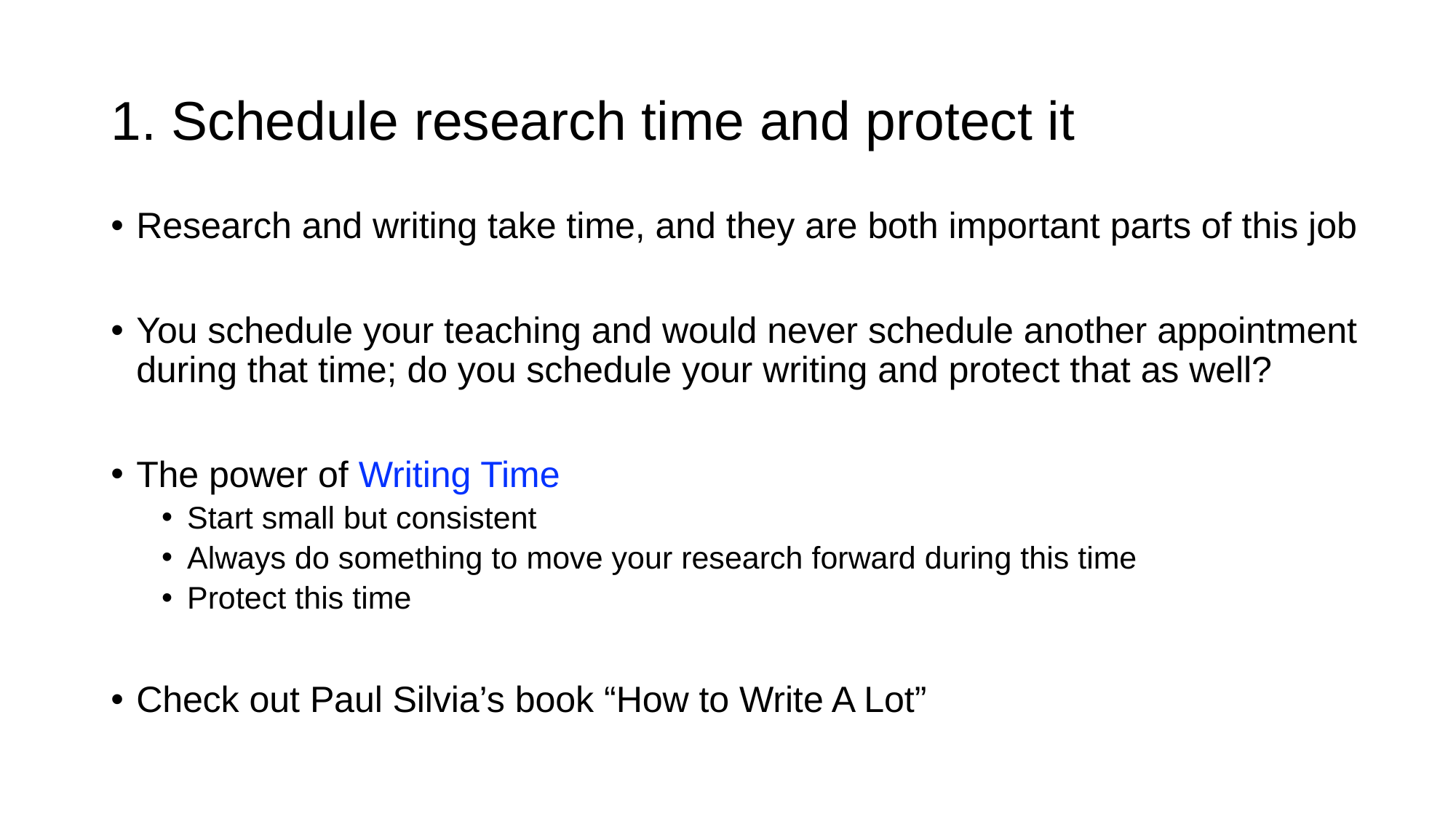

# 1. Schedule research time and protect it
Research and writing take time, and they are both important parts of this job

You schedule your teaching and would never schedule another appointment during that time; do you schedule your writing and protect that as well?

The power of Writing Time
Start small but consistent
Always do something to move your research forward during this time
Protect this time

Check out Paul Silvia’s book “How to Write A Lot”